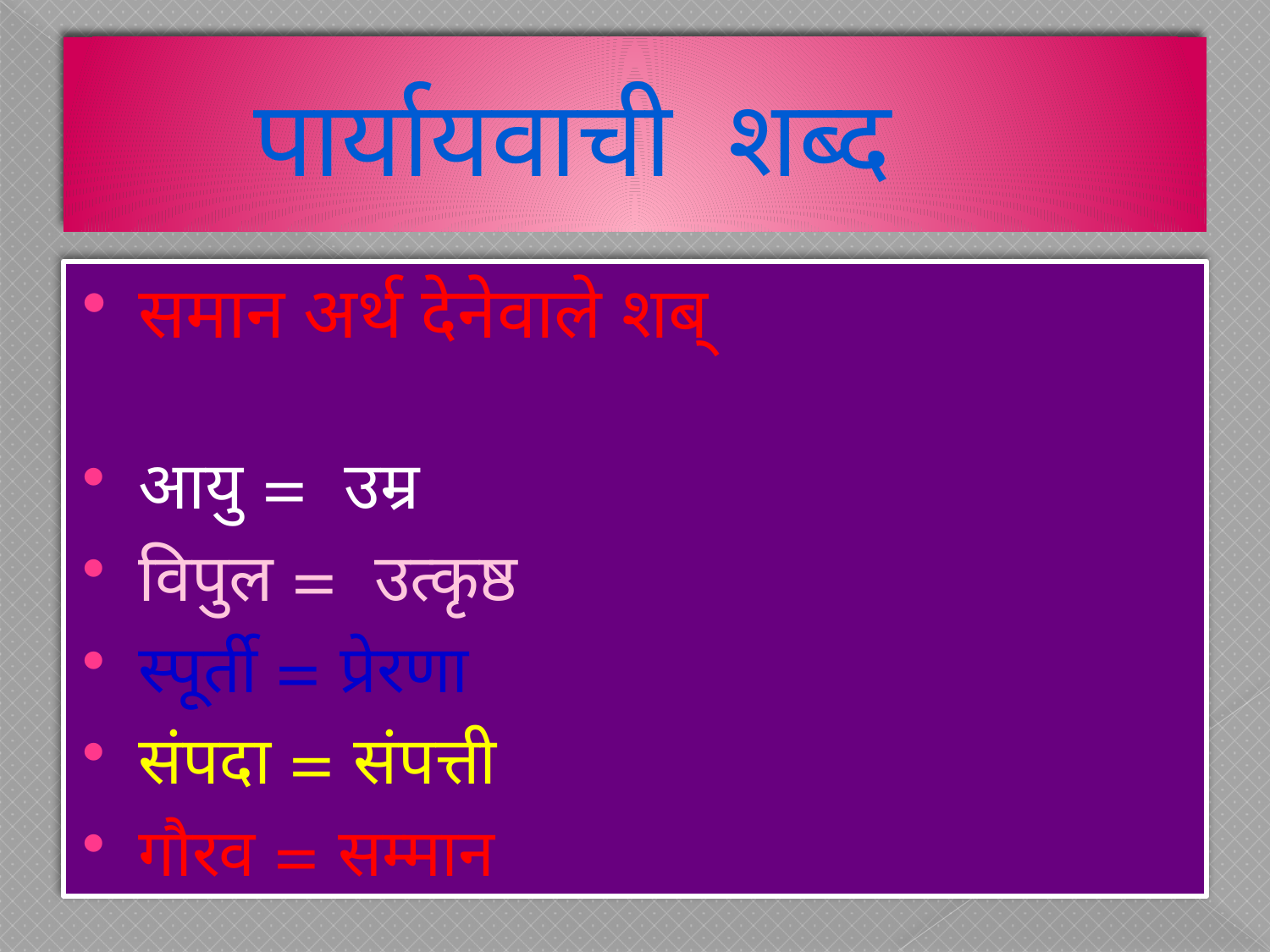

# पार्यायवाची  शब्द
समान अर्थ देनेवाले शब्दxxÉसमअर्थ देनेवाले शब्द
आयु =  उम्र
विपुल =  उत्कृष्ठ
स्पूर्ती = प्रेरणा
संपदा = संपत्ती
गौरव = सम्मान